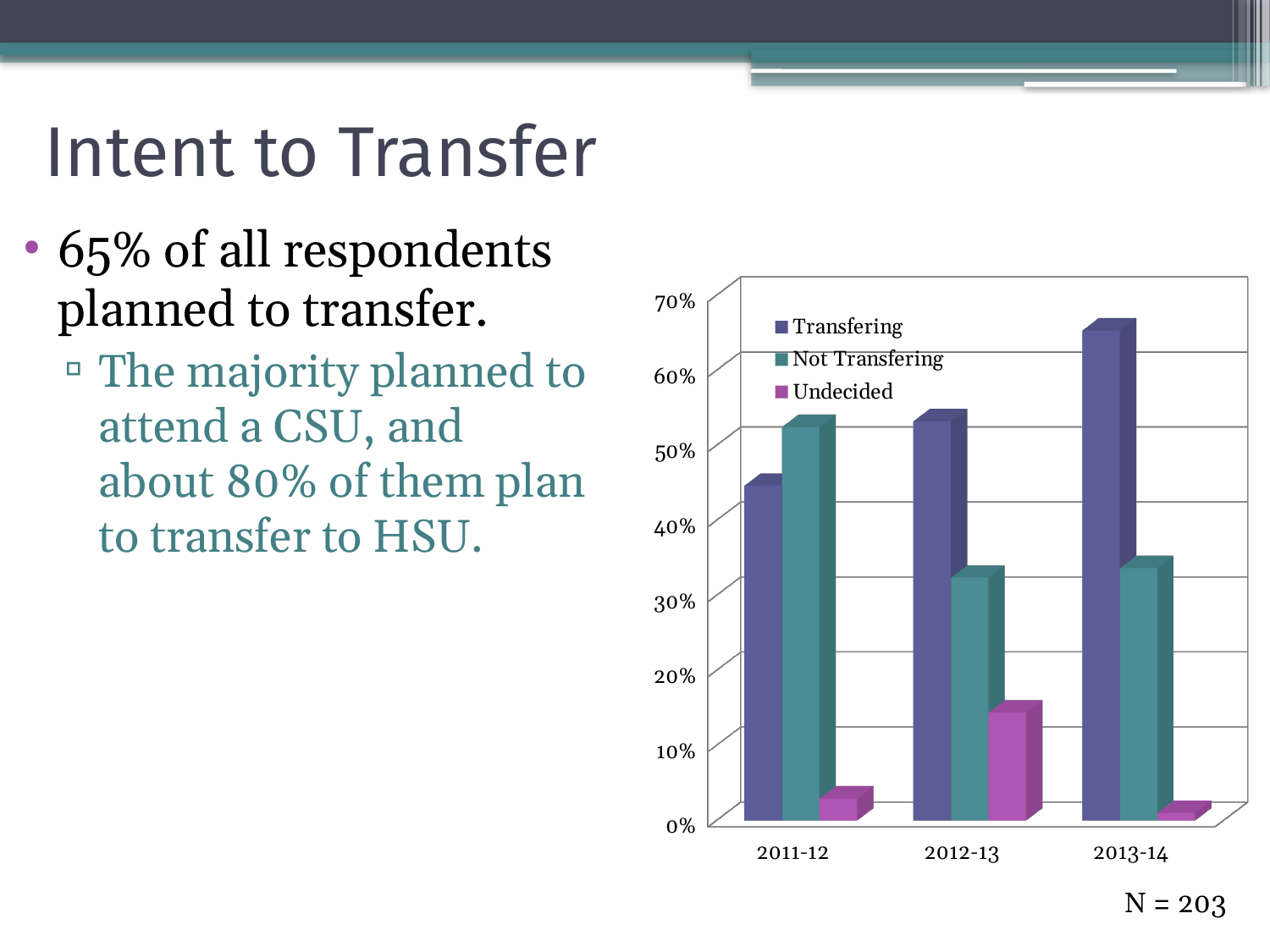

# Intent to Transfer
65% of all respondents planned to transfer.
The majority planned to attend a CSU, and about 80% of them plan to transfer to HSU.

[unsupported chart]

N = 203